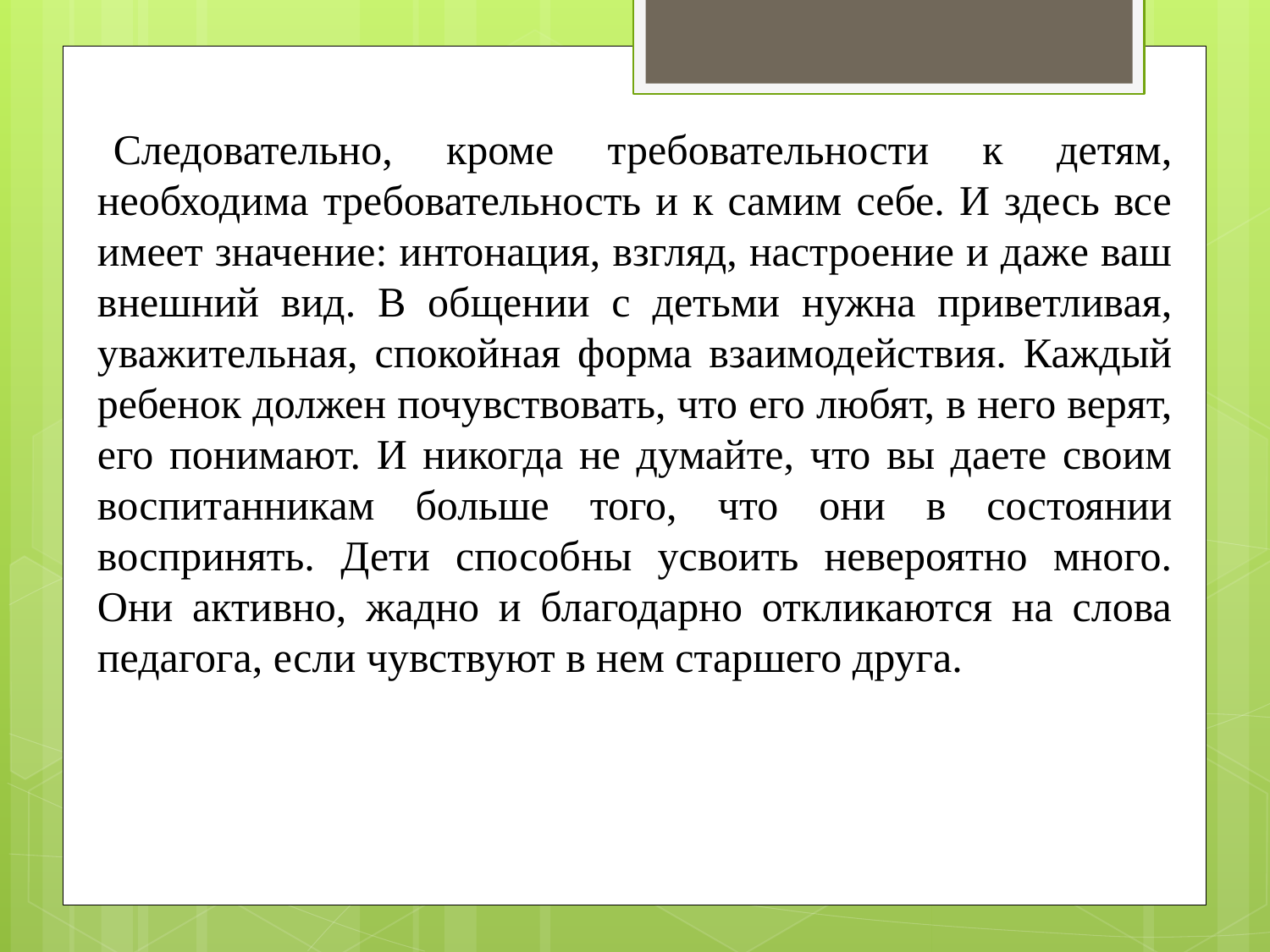

Следовательно, кроме требовательности к детям, необходима требовательность и к самим себе. И здесь все имеет значение: интонация, взгляд, настроение и даже ваш внешний вид. В общении с детьми нужна приветливая, уважительная, спокойная форма взаимодействия. Каждый ребенок должен почувствовать, что его любят, в него верят, его понимают. И никогда не думайте, что вы даете своим воспитанникам больше того, что они в состоянии воспринять. Дети способны усвоить невероятно много. Они активно, жадно и благодарно откликаются на слова педагога, если чувствуют в нем старшего друга.